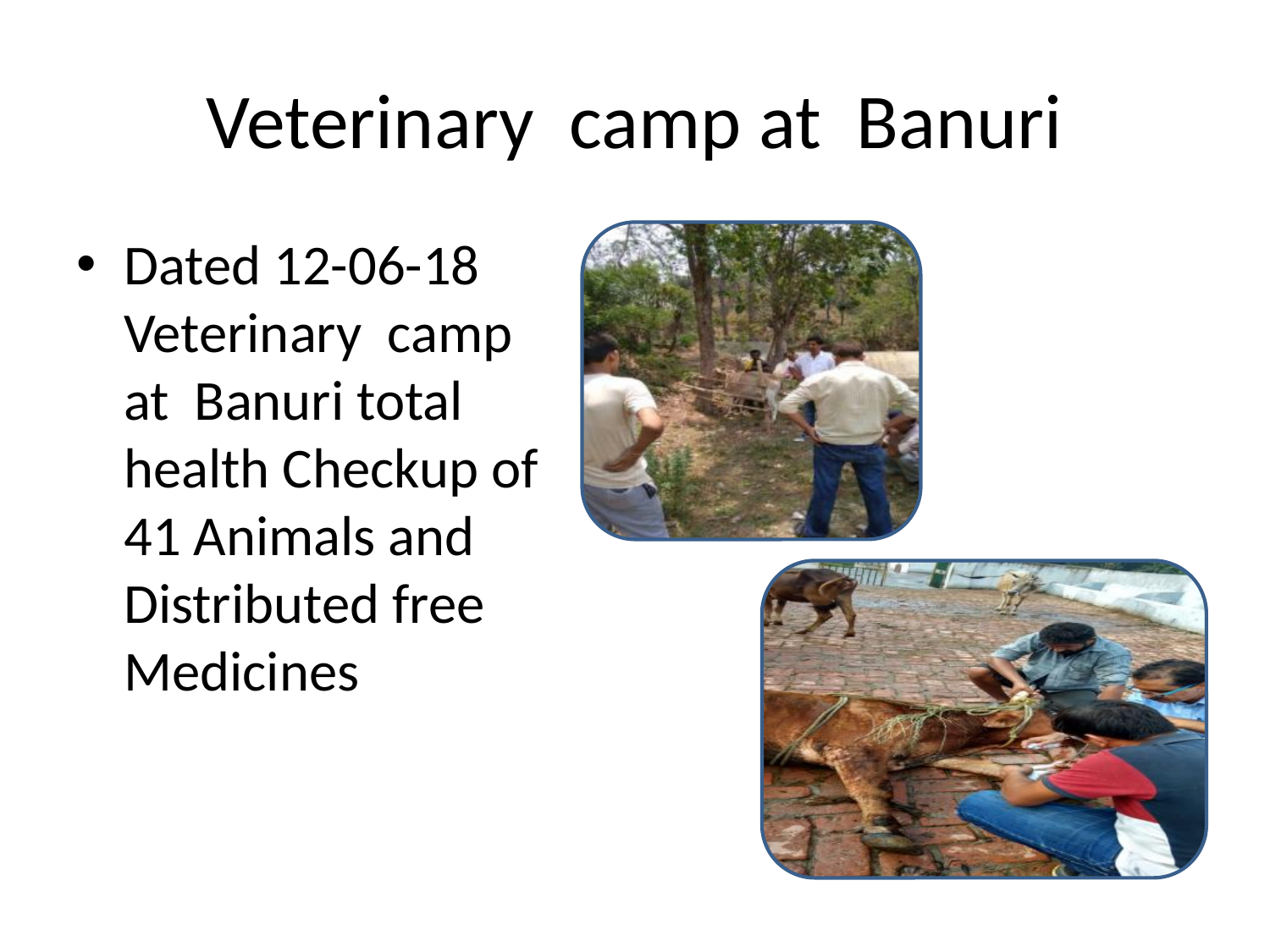

# Veterinary  camp at  Banuri
Dated 12-06-18 Veterinary  camp at  Banuri total health Checkup of 41 Animals and Distributed free Medicines